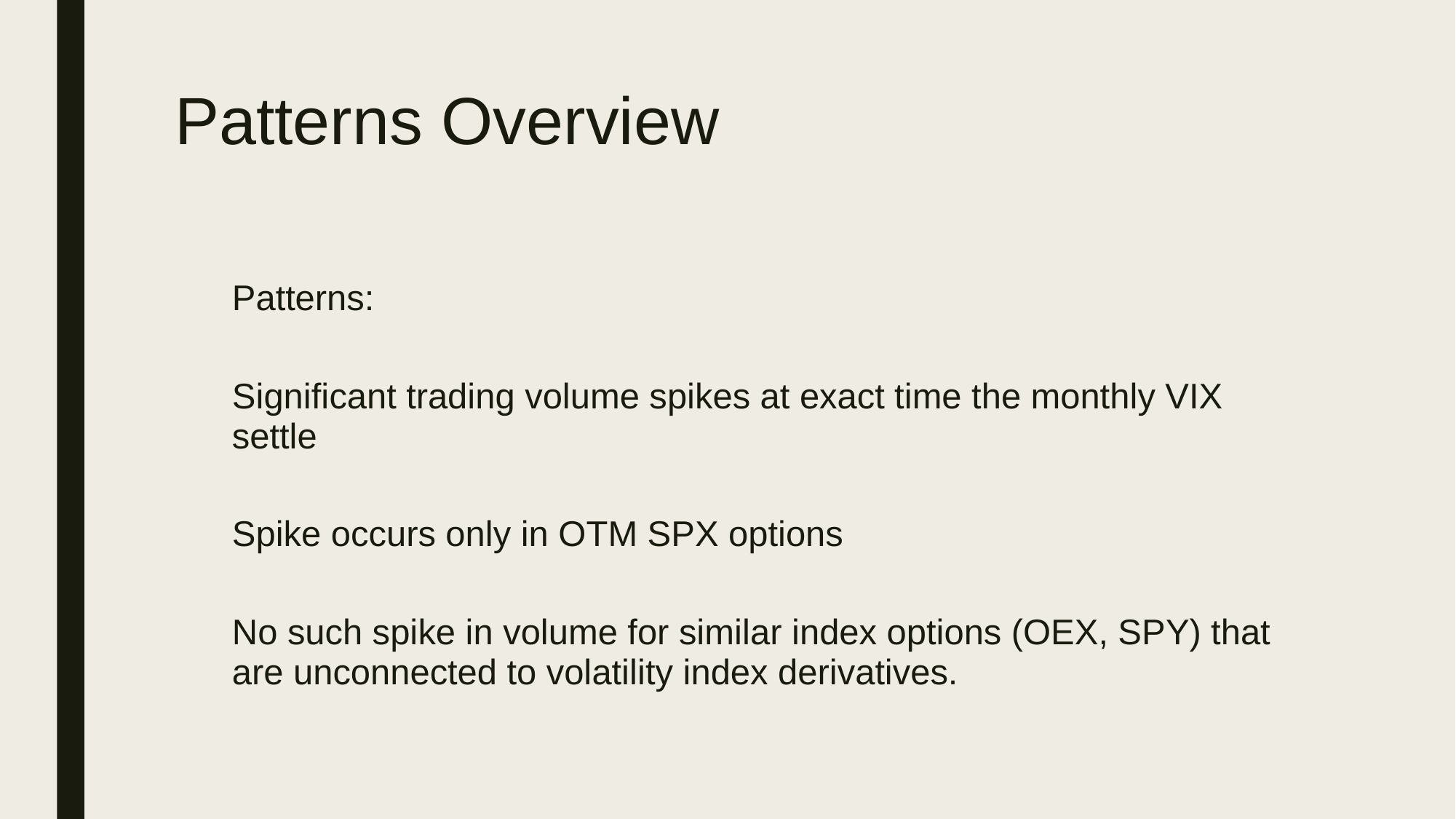

# Patterns Overview
Patterns:

Significant trading volume spikes at exact time the monthly VIX settle

Spike occurs only in OTM SPX options

No such spike in volume for similar index options (OEX, SPY) that are unconnected to volatility index derivatives.